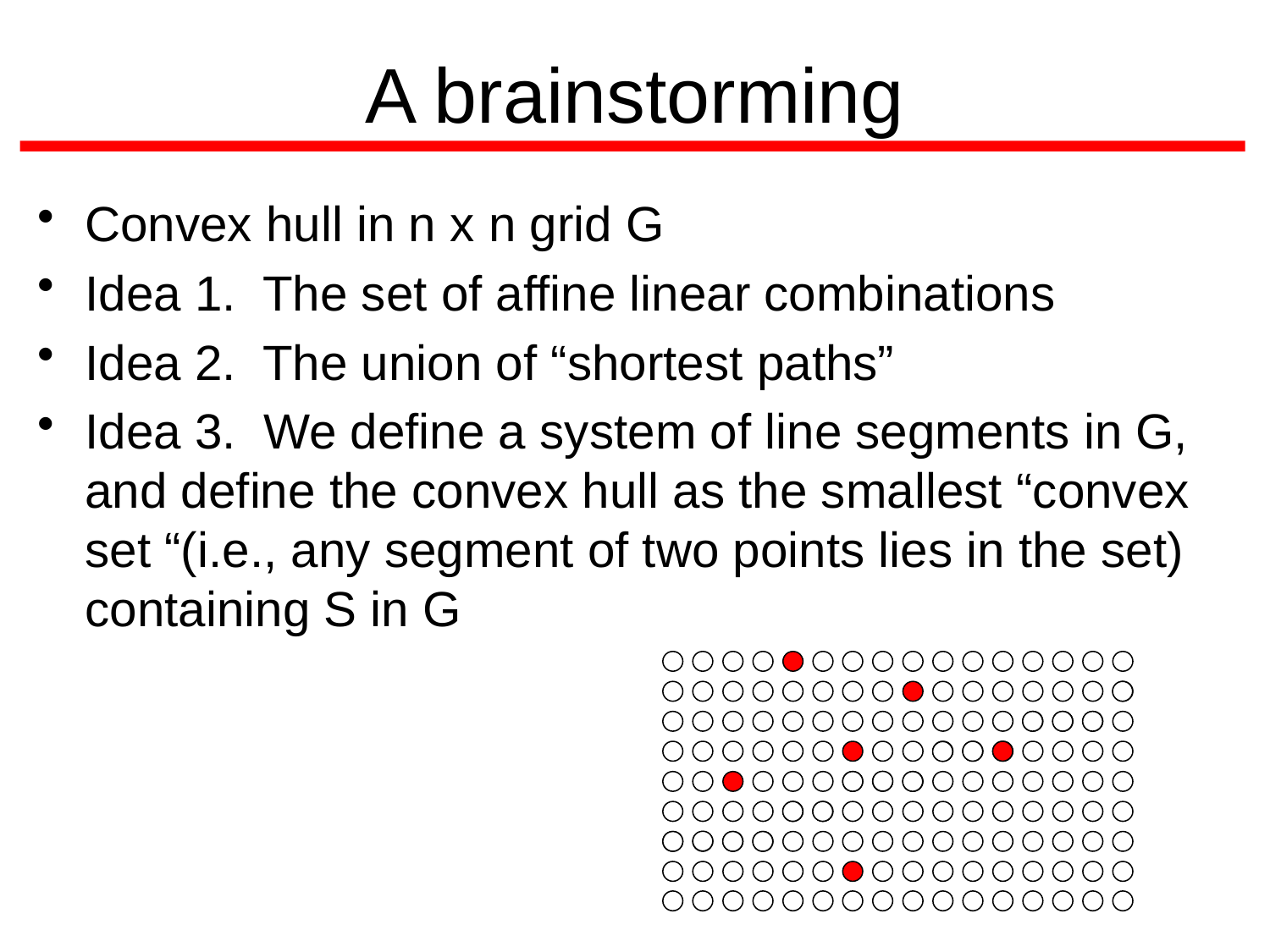

A brainstorming

Convex hull in n x n grid G
Idea 1.  The set of affine linear combinations
Idea 2.  The union of “shortest paths”
Idea 3.  We define a system of line segments in G, and define the convex hull as the smallest “convex set “(i.e., any segment of two points lies in the set)  containing S in G